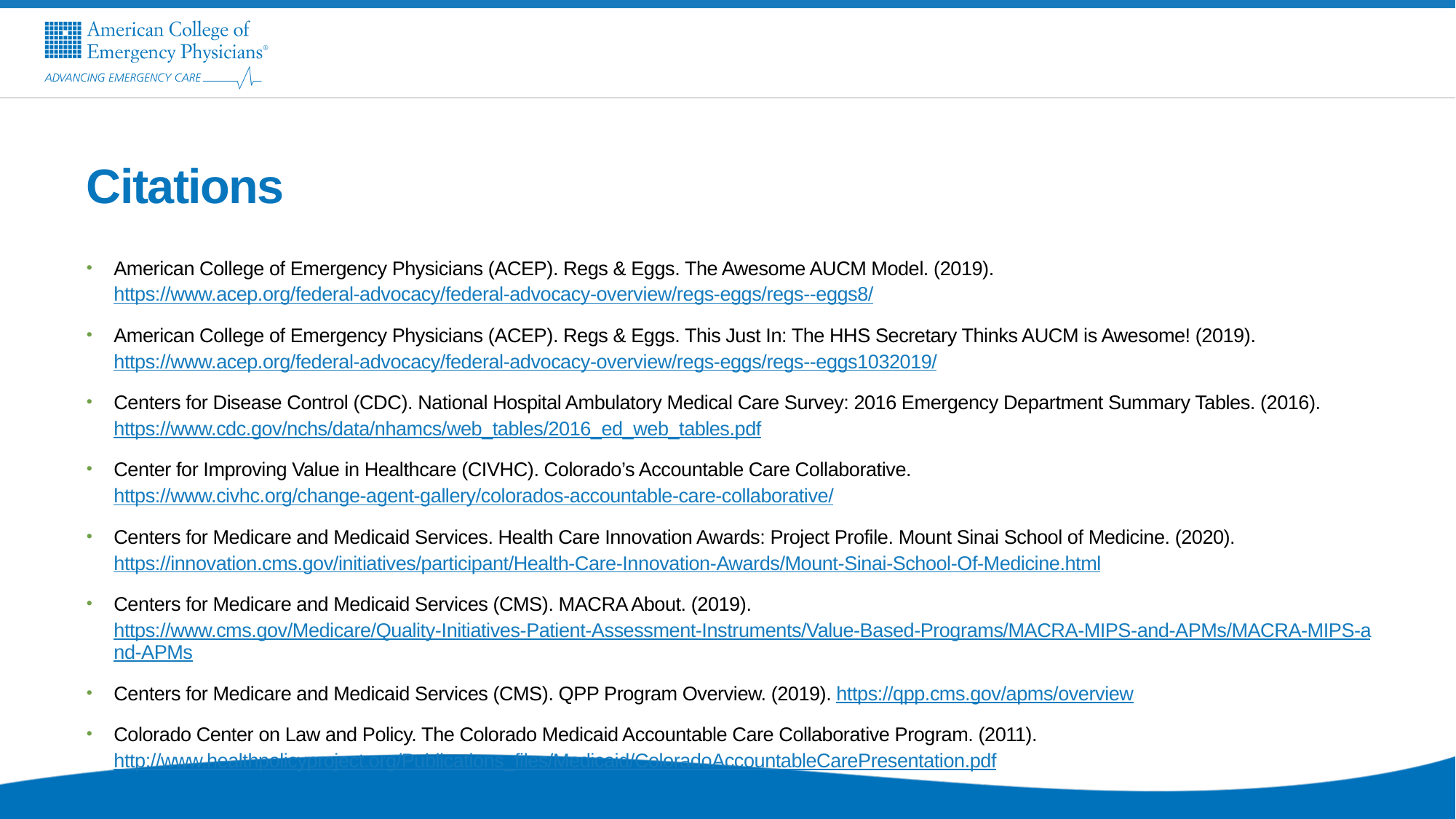

# Citations
American College of Emergency Physicians (ACEP). Regs & Eggs. The Awesome AUCM Model. (2019). https://www.acep.org/federal-advocacy/federal-advocacy-overview/regs-eggs/regs--eggs8/
American College of Emergency Physicians (ACEP). Regs & Eggs. This Just In: The HHS Secretary Thinks AUCM is Awesome! (2019).  https://www.acep.org/federal-advocacy/federal-advocacy-overview/regs-eggs/regs--eggs1032019/
Centers for Disease Control (CDC). National Hospital Ambulatory Medical Care Survey: 2016 Emergency Department Summary Tables. (2016). https://www.cdc.gov/nchs/data/nhamcs/web_tables/2016_ed_web_tables.pdf
Center for Improving Value in Healthcare (CIVHC). Colorado’s Accountable Care Collaborative. https://www.civhc.org/change-agent-gallery/colorados-accountable-care-collaborative/
Centers for Medicare and Medicaid Services. Health Care Innovation Awards: Project Profile. Mount Sinai School of Medicine. (2020). https://innovation.cms.gov/initiatives/participant/Health-Care-Innovation-Awards/Mount-Sinai-School-Of-Medicine.html
Centers for Medicare and Medicaid Services (CMS). MACRA About. (2019). https://www.cms.gov/Medicare/Quality-Initiatives-Patient-Assessment-Instruments/Value-Based-Programs/MACRA-MIPS-and-APMs/MACRA-MIPS-and-APMs
Centers for Medicare and Medicaid Services (CMS). QPP Program Overview. (2019). https://qpp.cms.gov/apms/overview
Colorado Center on Law and Policy. The Colorado Medicaid Accountable Care Collaborative Program. (2011). http://www.healthpolicyproject.org/Publications_files/Medicaid/ColoradoAccountableCarePresentation.pdf